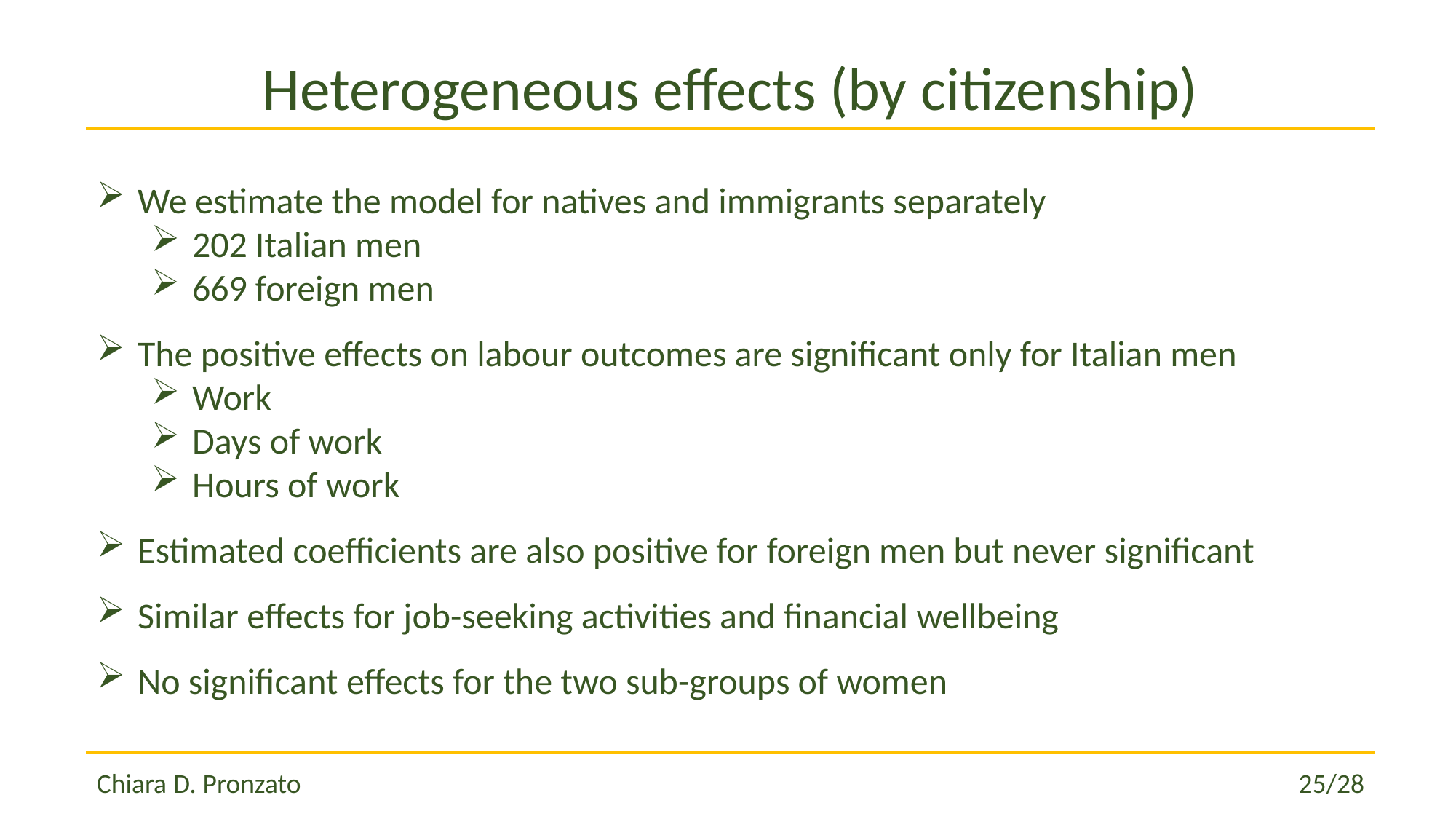

# Heterogeneous effects (by citizenship)
We estimate the model for natives and immigrants separately
202 Italian men
669 foreign men

The positive effects on labour outcomes are significant only for Italian men
Work
Days of work
Hours of work

Estimated coefficients are also positive for foreign men but never significant

Similar effects for job-seeking activities and financial wellbeing

No significant effects for the two sub-groups of women
Chiara D. Pronzato 									 	25/28